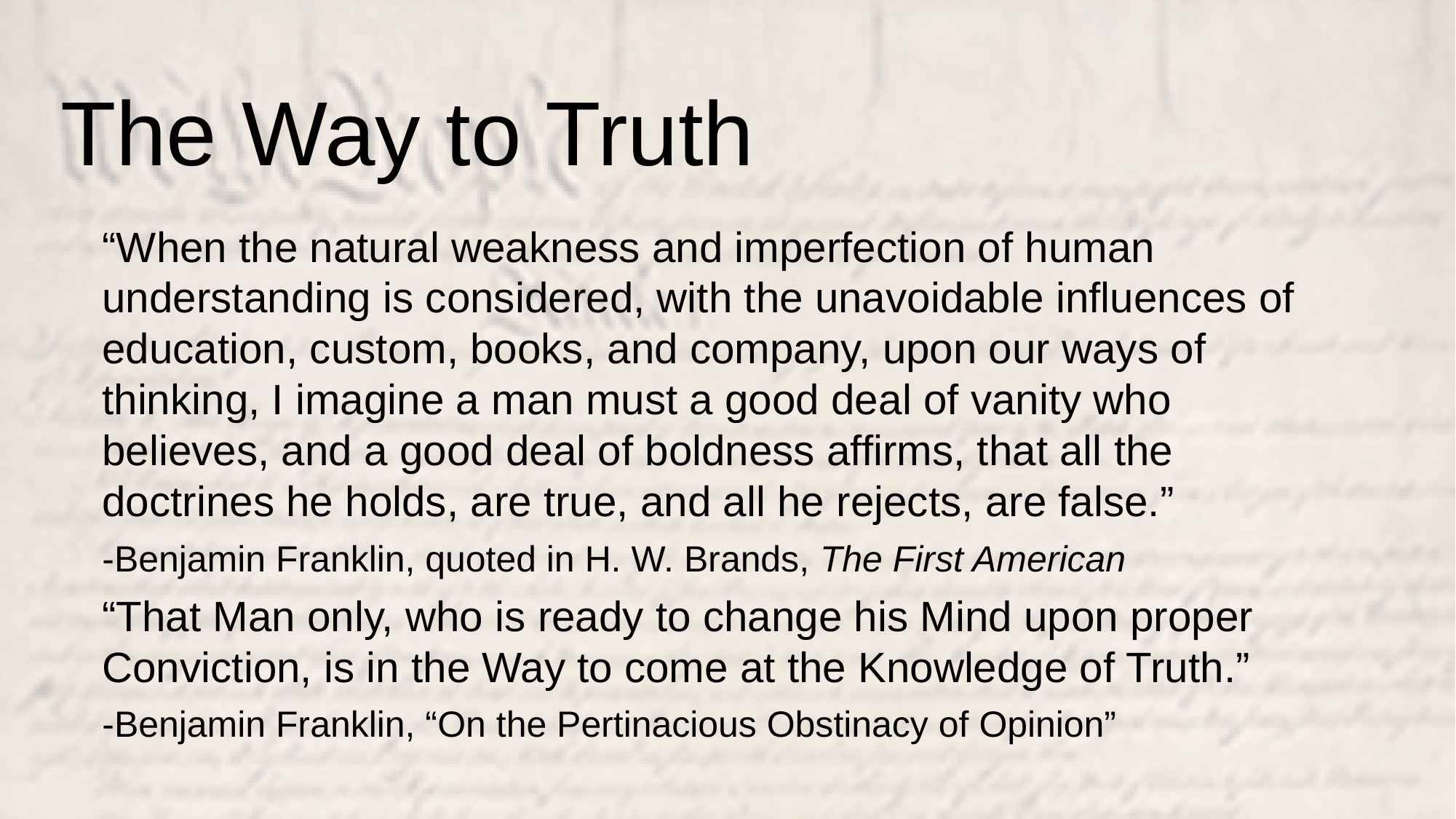

The Way to Truth
“When the natural weakness and imperfection of human understanding is considered, with the unavoidable influences of education, custom, books, and company, upon our ways of thinking, I imagine a man must a good deal of vanity who believes, and a good deal of boldness affirms, that all the doctrines he holds, are true, and all he rejects, are false.”
-Benjamin Franklin, quoted in H. W. Brands, The First American

“That Man only, who is ready to change his Mind upon proper Conviction, is in the Way to come at the Knowledge of Truth.”
-Benjamin Franklin, “On the Pertinacious Obstinacy of Opinion”